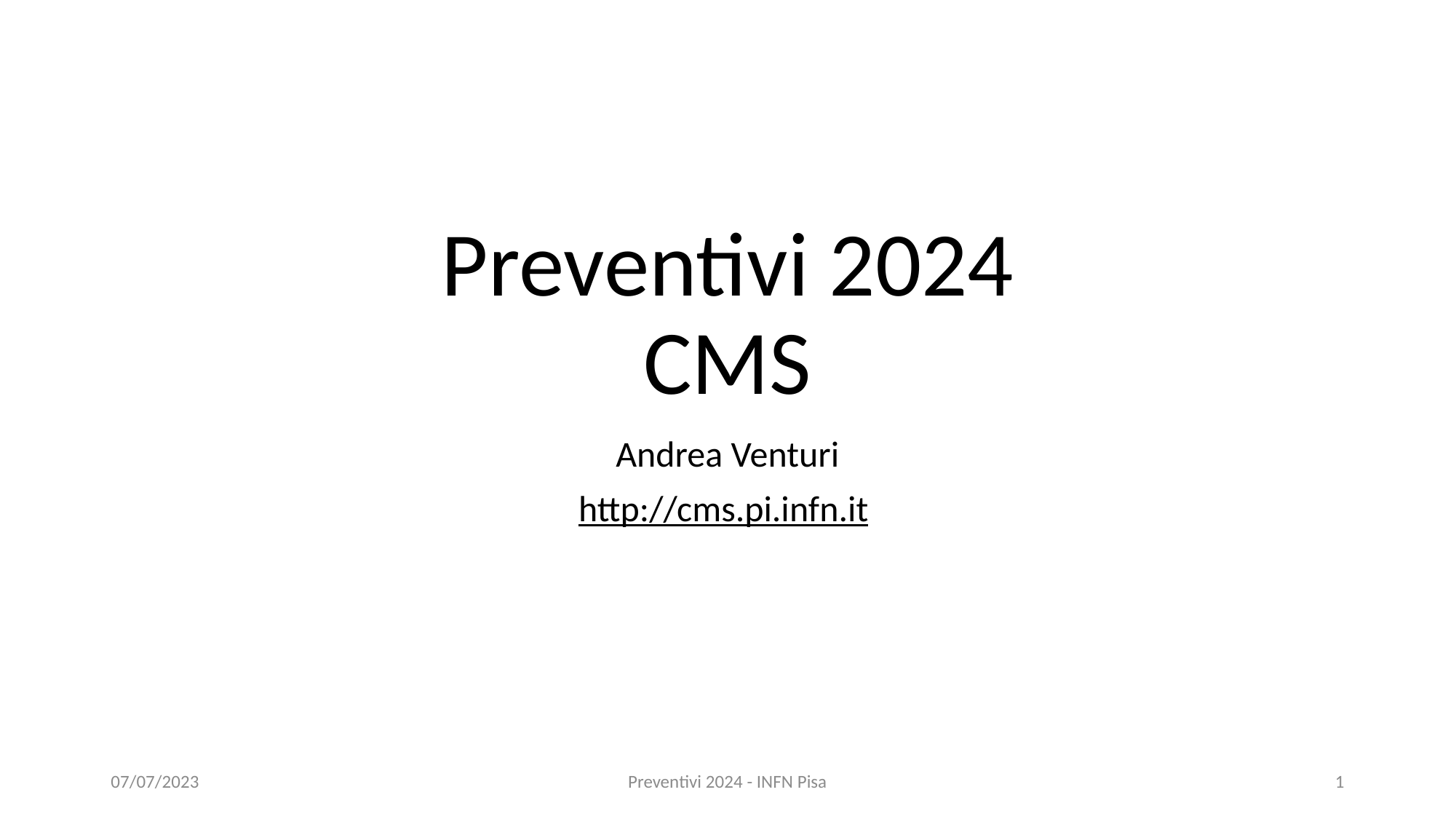

# Preventivi 2024 CMS
Andrea Venturi
http://cms.pi.infn.it
07/07/2023
Preventivi 2024 - INFN Pisa
1